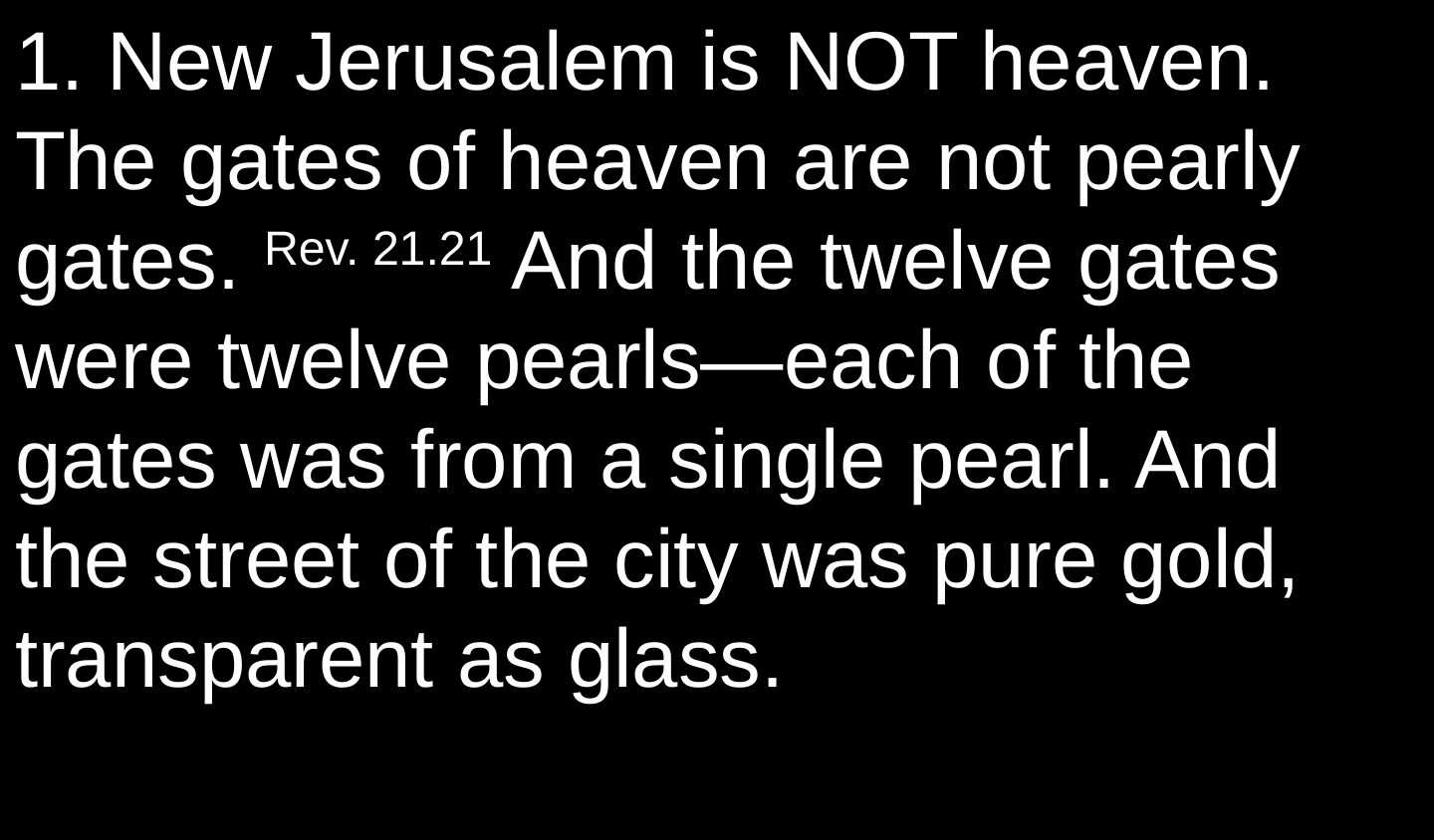

1. New Jerusalem is NOT heaven.  The gates of heaven are not pearly gates. Rev. 21.21 And the twelve gates were twelve pearls—each of the gates was from a single pearl. And the street of the city was pure gold, transparent as glass.